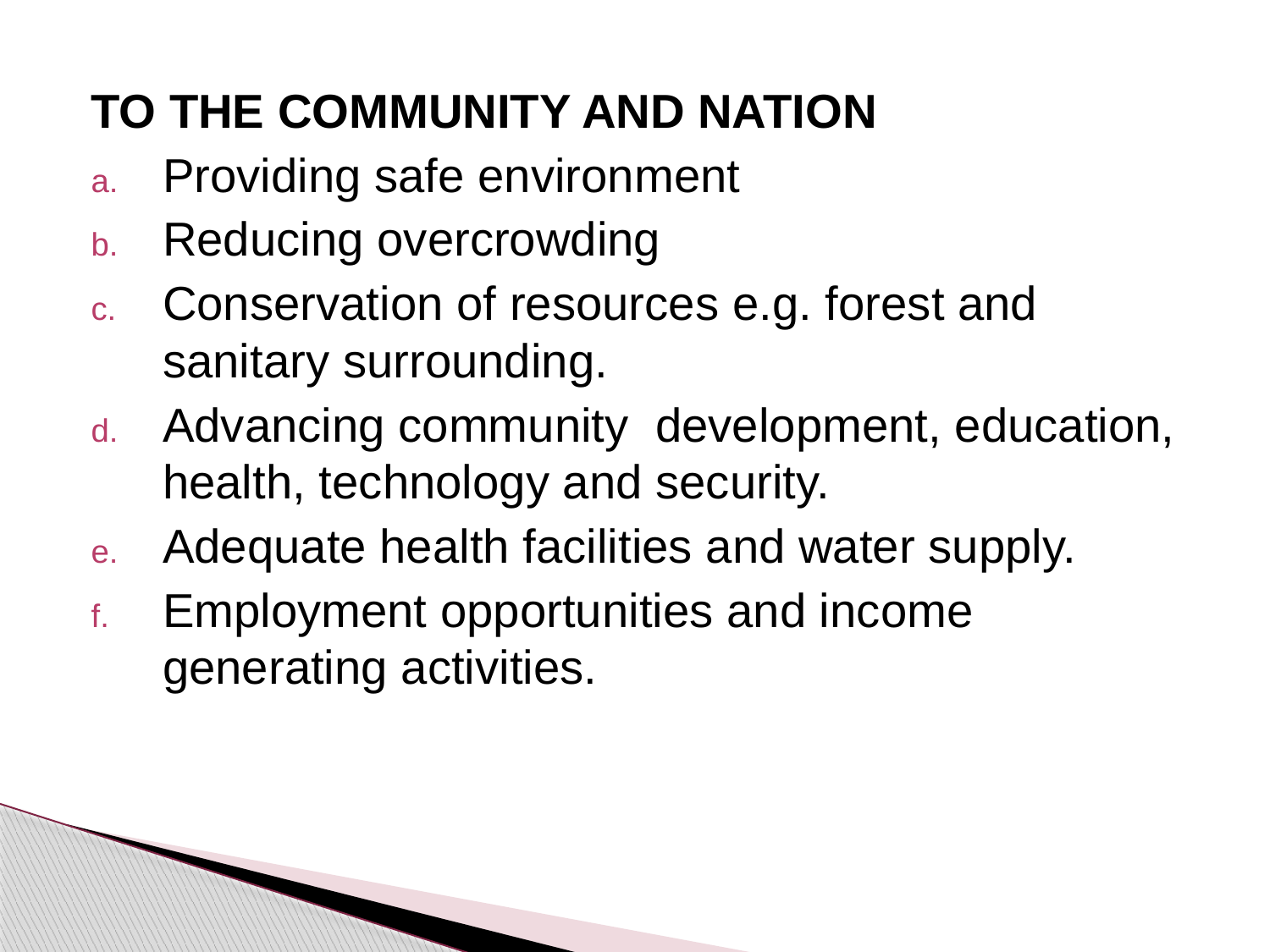

#
TO THE COMMUNITY AND NATION
Providing safe environment
Reducing overcrowding
Conservation of resources e.g. forest and sanitary surrounding.
Advancing community  development, education, health, technology and security.
Adequate health facilities and water supply.
Employment opportunities and income generating activities.